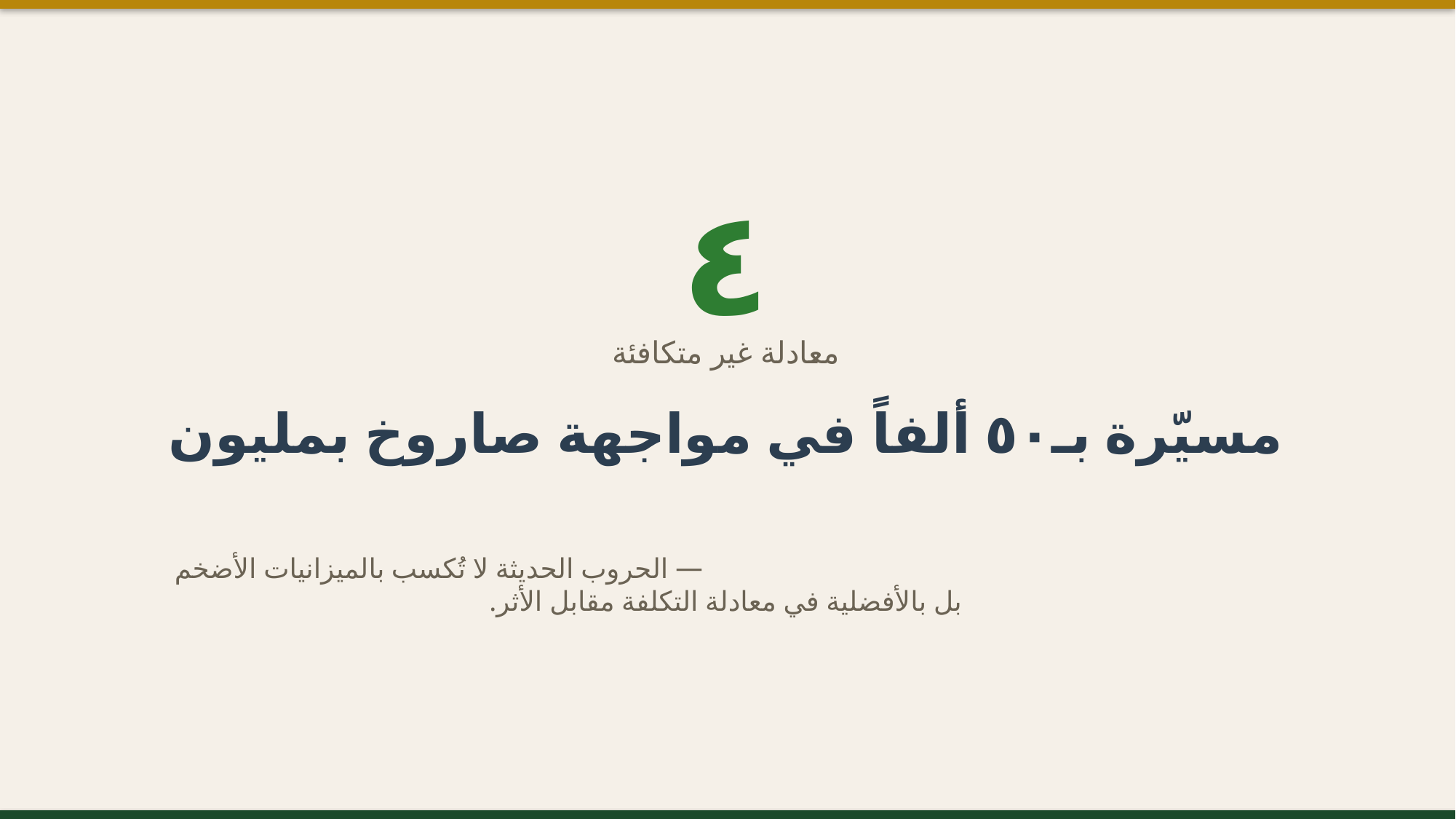

٤
معادلة غير متكافئة
مسيّرة بـ٥٠ ألفاً في مواجهة صاروخ بمليون
الحروب الحديثة لا تُكسب بالميزانيات الأضخم —
بل بالأفضلية في معادلة التكلفة مقابل الأثر.